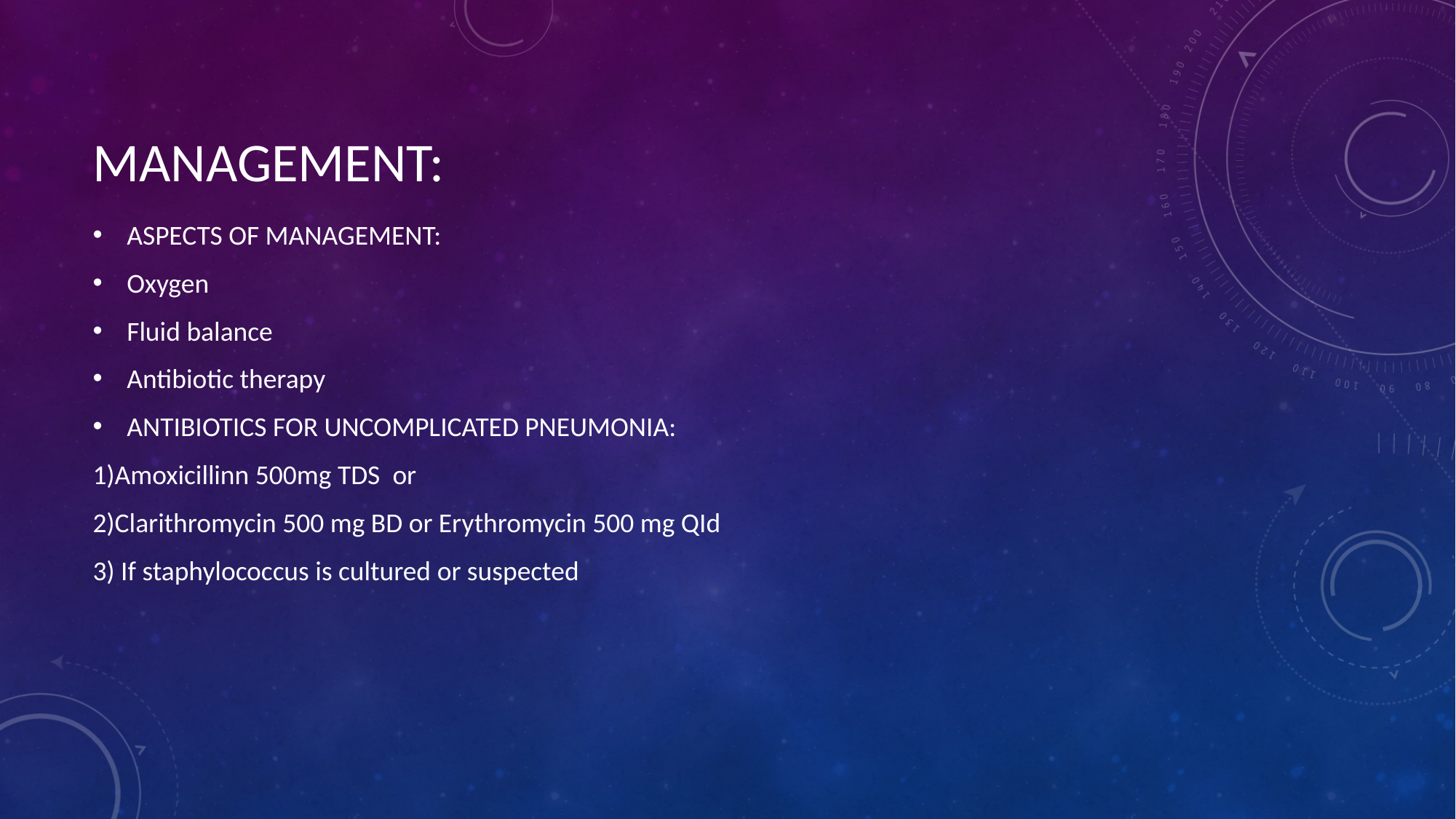

# Management:
ASPECTS OF MANAGEMENT:
Oxygen
Fluid balance
Antibiotic therapy
ANTIBIOTICS FOR UNCOMPLICATED PNEUMONIA:
1)Amoxicillinn 500mg TDS  or
2)Clarithromycin 500 mg BD or Erythromycin 500 mg QId
3) If staphylococcus is cultured or suspected